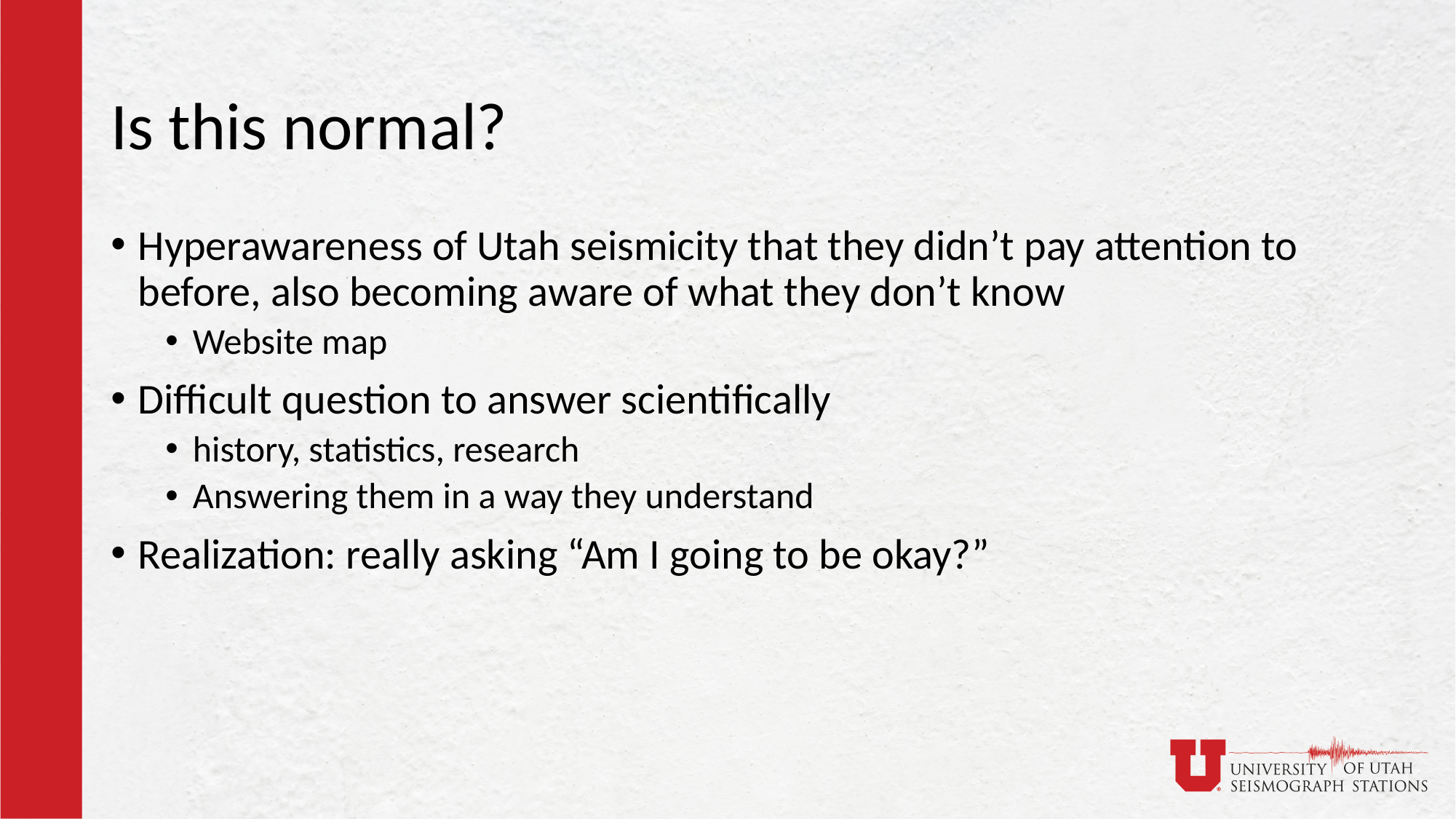

# Is this normal?
Hyperawareness of Utah seismicity that they didn’t pay attention to before, also becoming aware of what they don’t know
Website map
Difficult question to answer scientifically
history, statistics, research
Answering them in a way they understand
Realization: really asking “Am I going to be okay?”